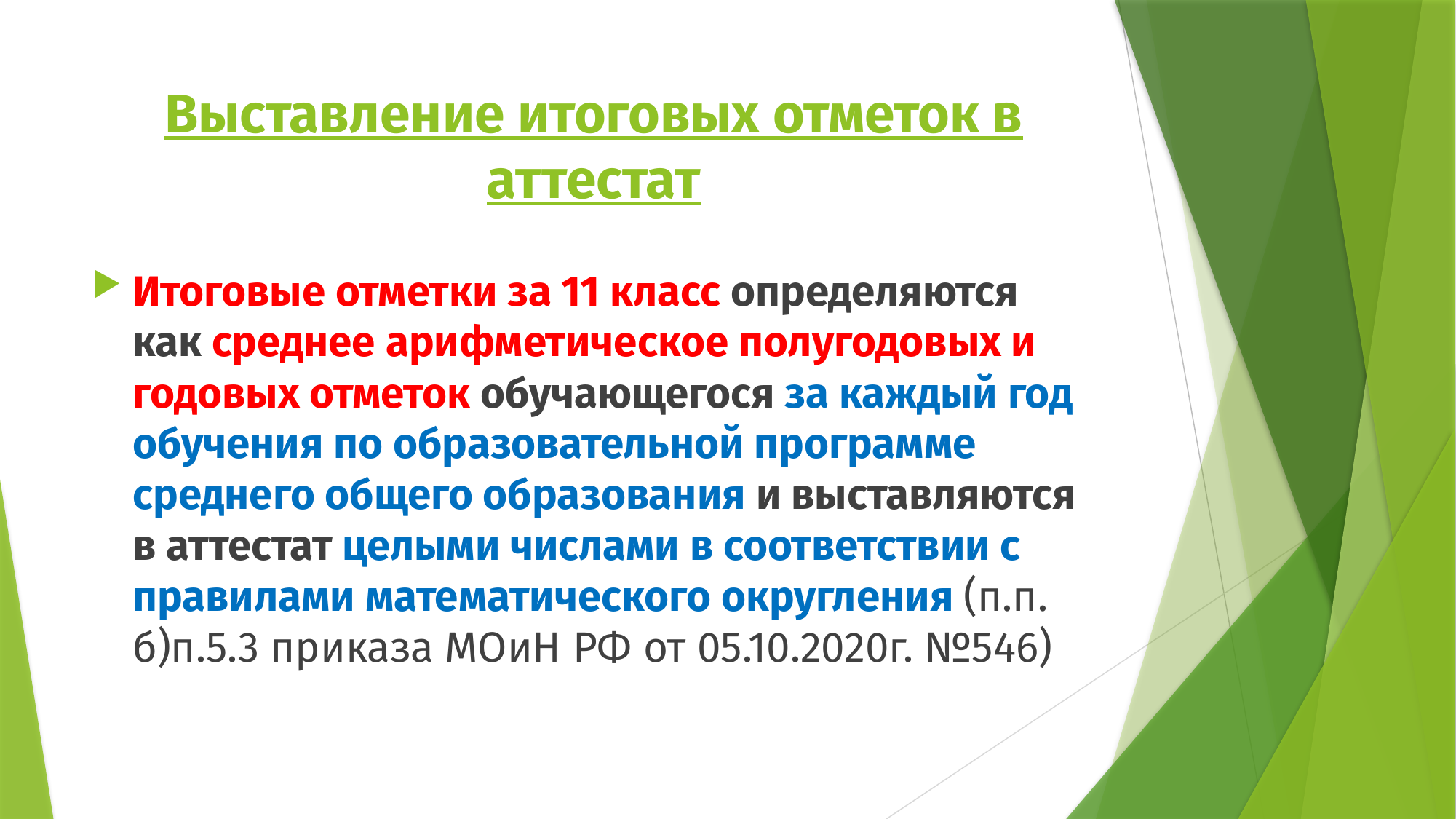

# Выставление итоговых отметок в аттестат
Итоговые отметки за 11 класс определяются как среднее арифметическое полугодовых и годовых отметок обучающегося за каждый год обучения по образовательной программе среднего общего образования и выставляются в аттестат целыми числами в соответствии с правилами математического округления (п.п. б)п.5.3 приказа МОиН РФ от 05.10.2020г. №546)